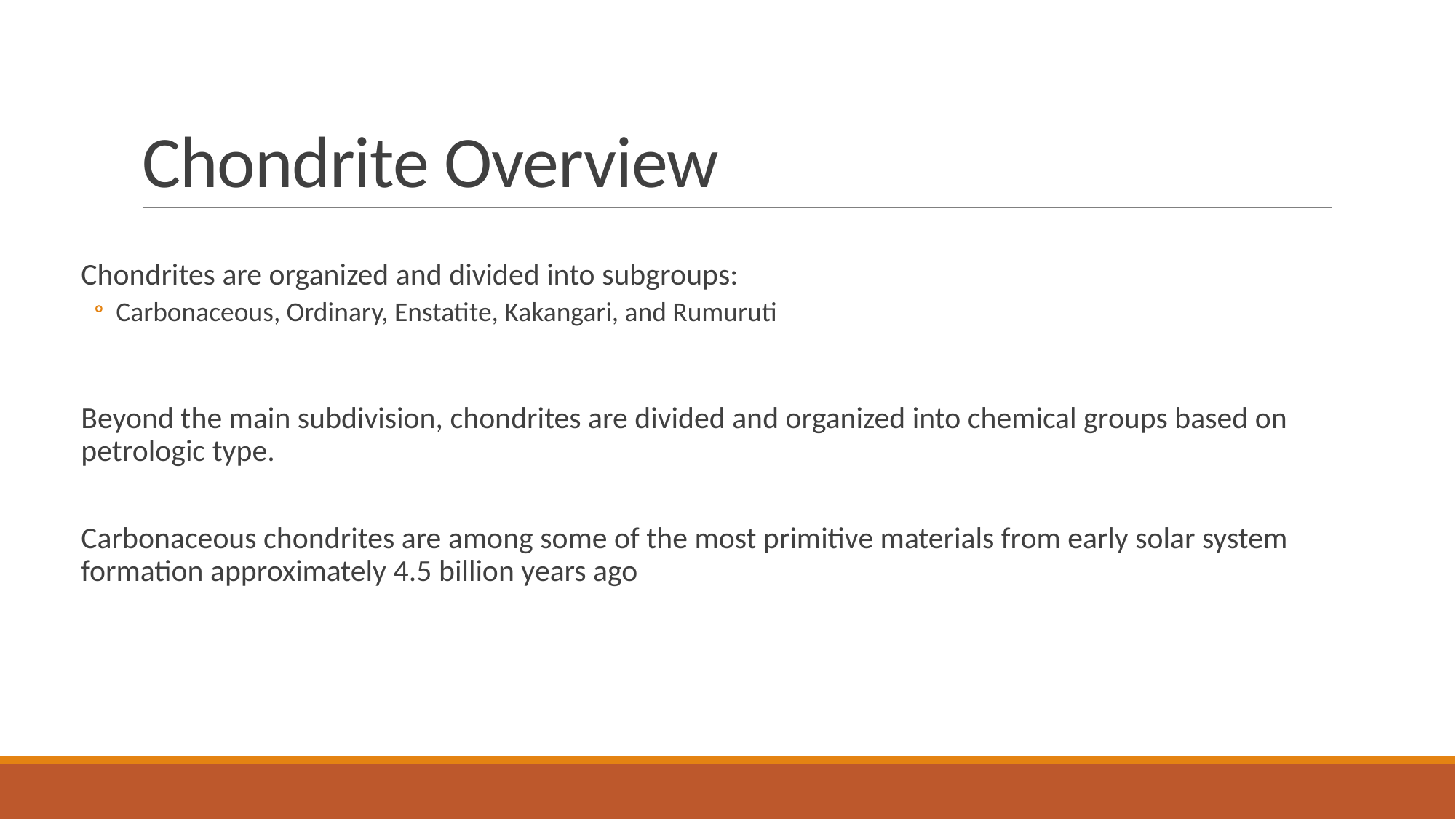

# Chondrite Overview
Chondrites are organized and divided into subgroups:
Carbonaceous, Ordinary, Enstatite, Kakangari, and Rumuruti

Beyond the main subdivision, chondrites are divided and organized into chemical groups based on petrologic type.
Carbonaceous chondrites are among some of the most primitive materials from early solar system formation approximately 4.5 billion years ago